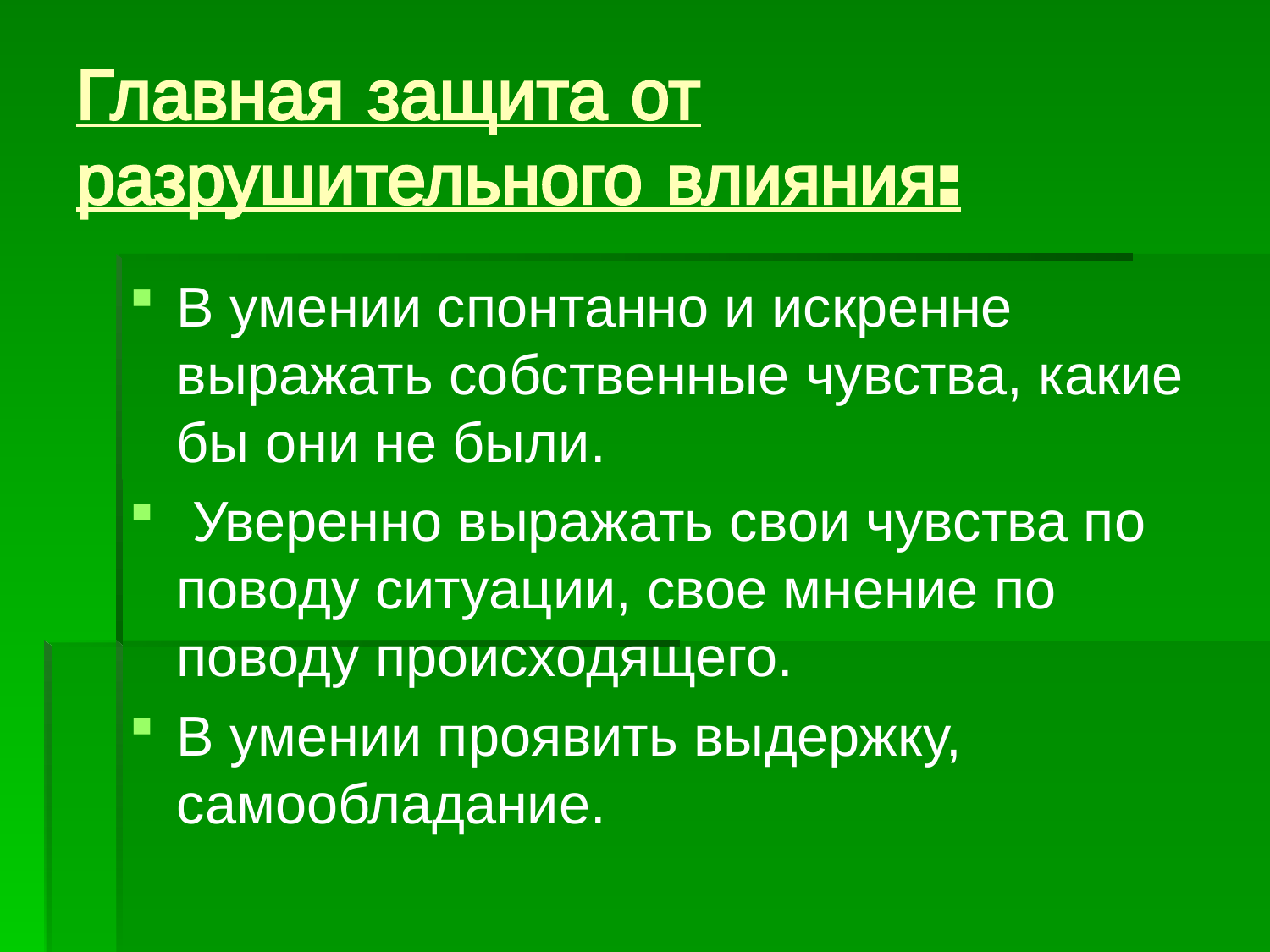

# Главная защита от разрушительного влияния:
В умении спонтанно и искренне выражать собственные чувства, какие бы они не были.
 Уверенно выражать свои чувства по поводу ситуации, свое мнение по поводу происходящего.
В умении проявить выдержку, самообладание.